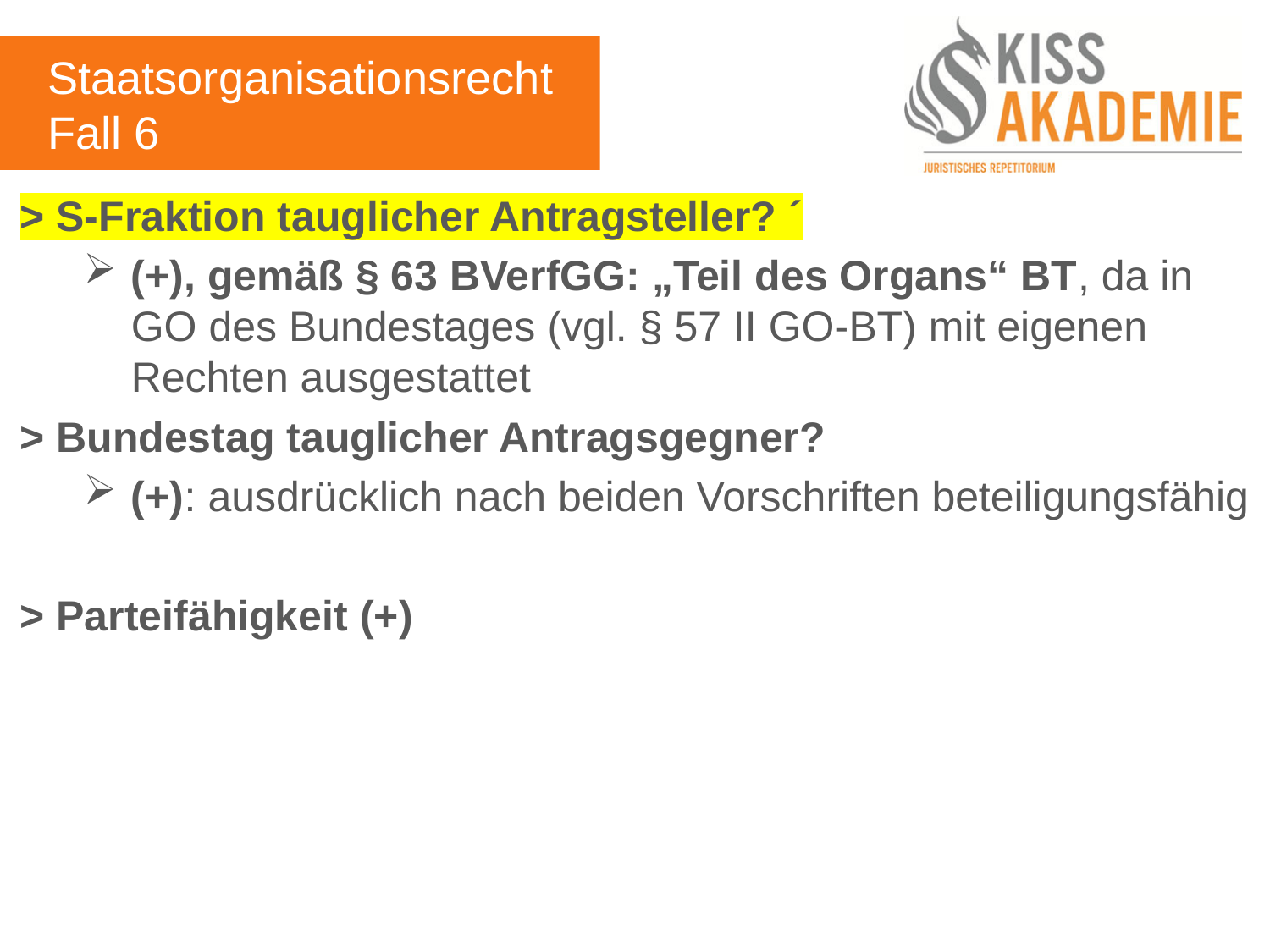

Staatsorganisationsrecht
Fall 6
> S-Fraktion tauglicher Antragsteller? ´
(+), gemäß § 63 BVerfGG: „Teil des Organs“ BT, da in GO des Bundestages (vgl. § 57 II GO-BT) mit eigenen Rechten ausgestattet
> Bundestag tauglicher Antragsgegner?
(+): ausdrücklich nach beiden Vorschriften beteiligungsfähig

> Parteifähigkeit (+)